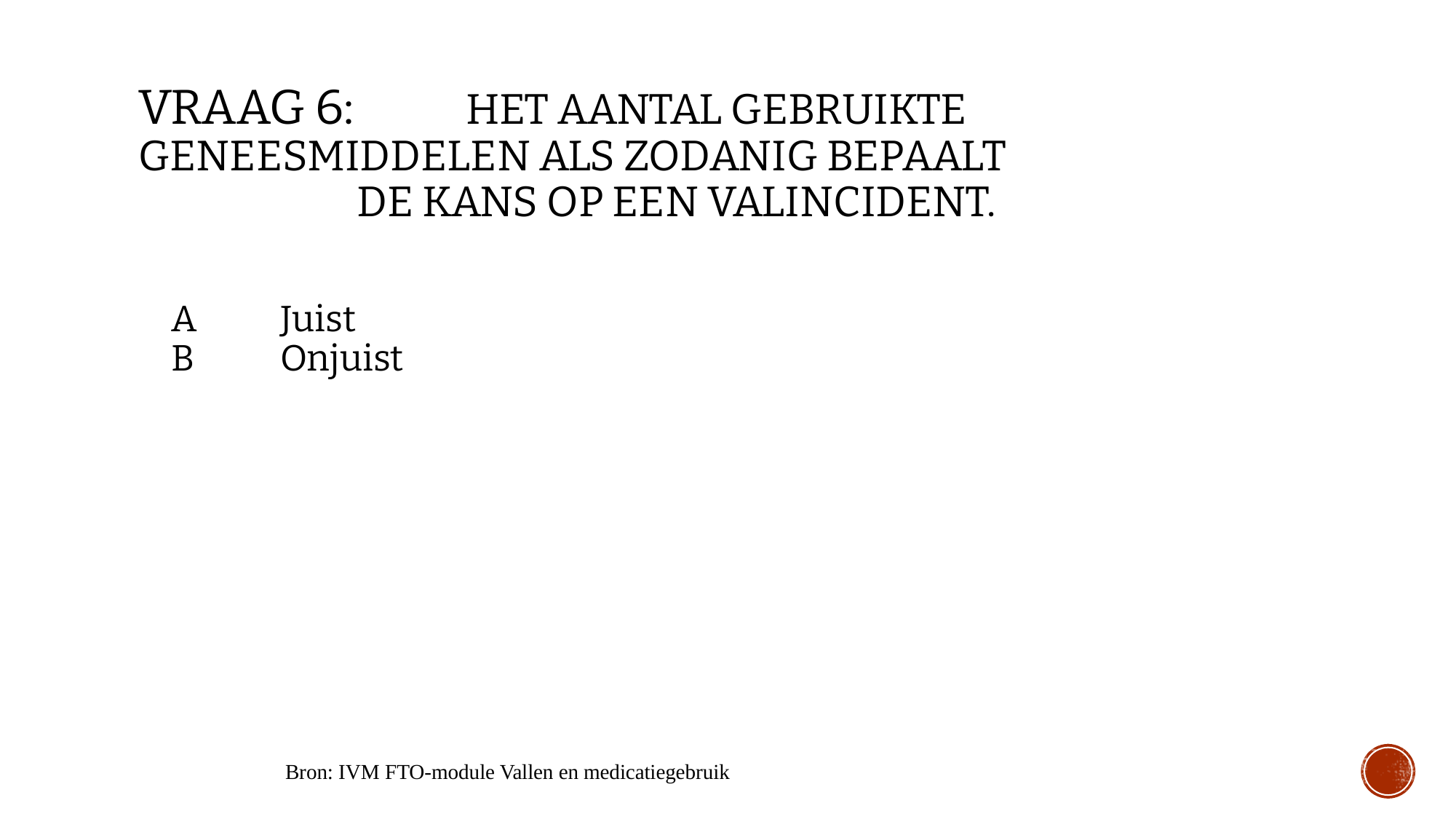

# Vraag 6: 	Het aantal gebruikte geneesmiddelen als zodanig bepaalt de kans op een valincident.

A	Juist
B 	Onjuist
Bron: IVM FTO-module Vallen en medicatiegebruik